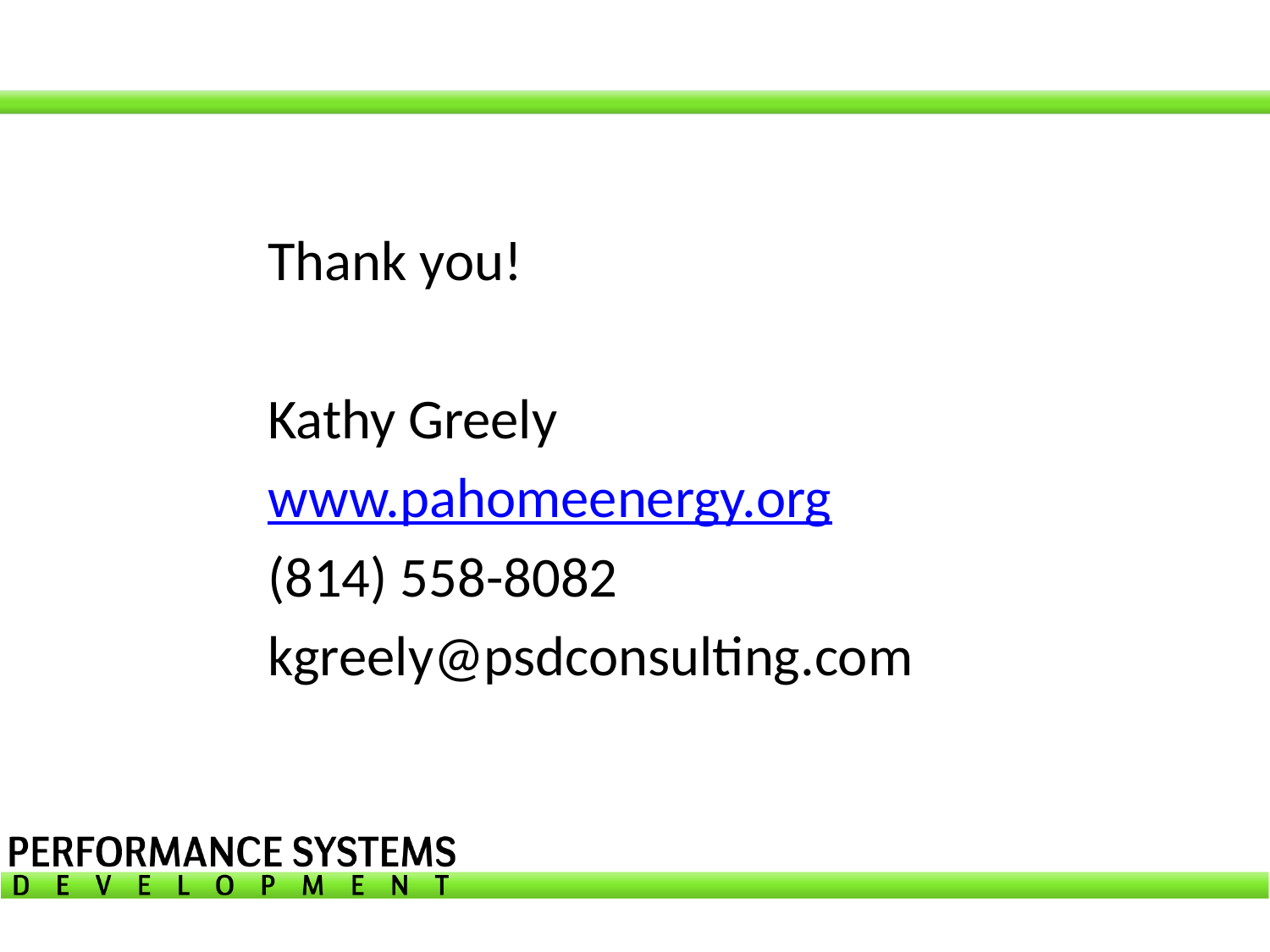

Thank you!

Kathy Greely
www.pahomeenergy.org
(814) 558-8082
kgreely@psdconsulting.com